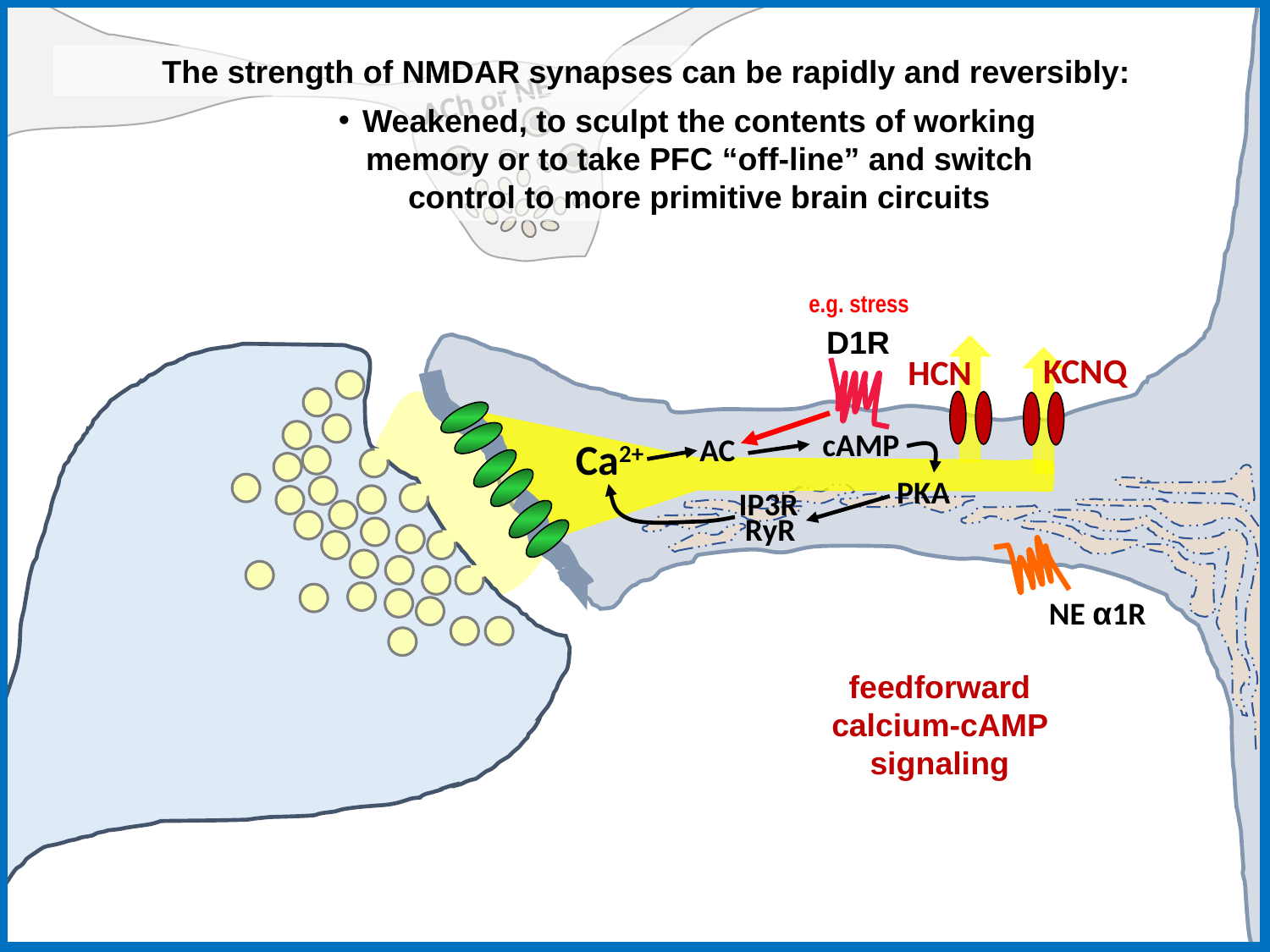

ACh or NE

The strength of NMDAR synapses can be rapidly and reversibly:
Weakened, to sculpt the contents of working memory or to take PFC “off-line” and switch control to more primitive brain circuits
e.g. stress
D1R

KCNQ

HCN

cAMP

AC
Ca2+

PKA

IP3R

RyR

NE α1R

feedforward calcium-cAMP signaling